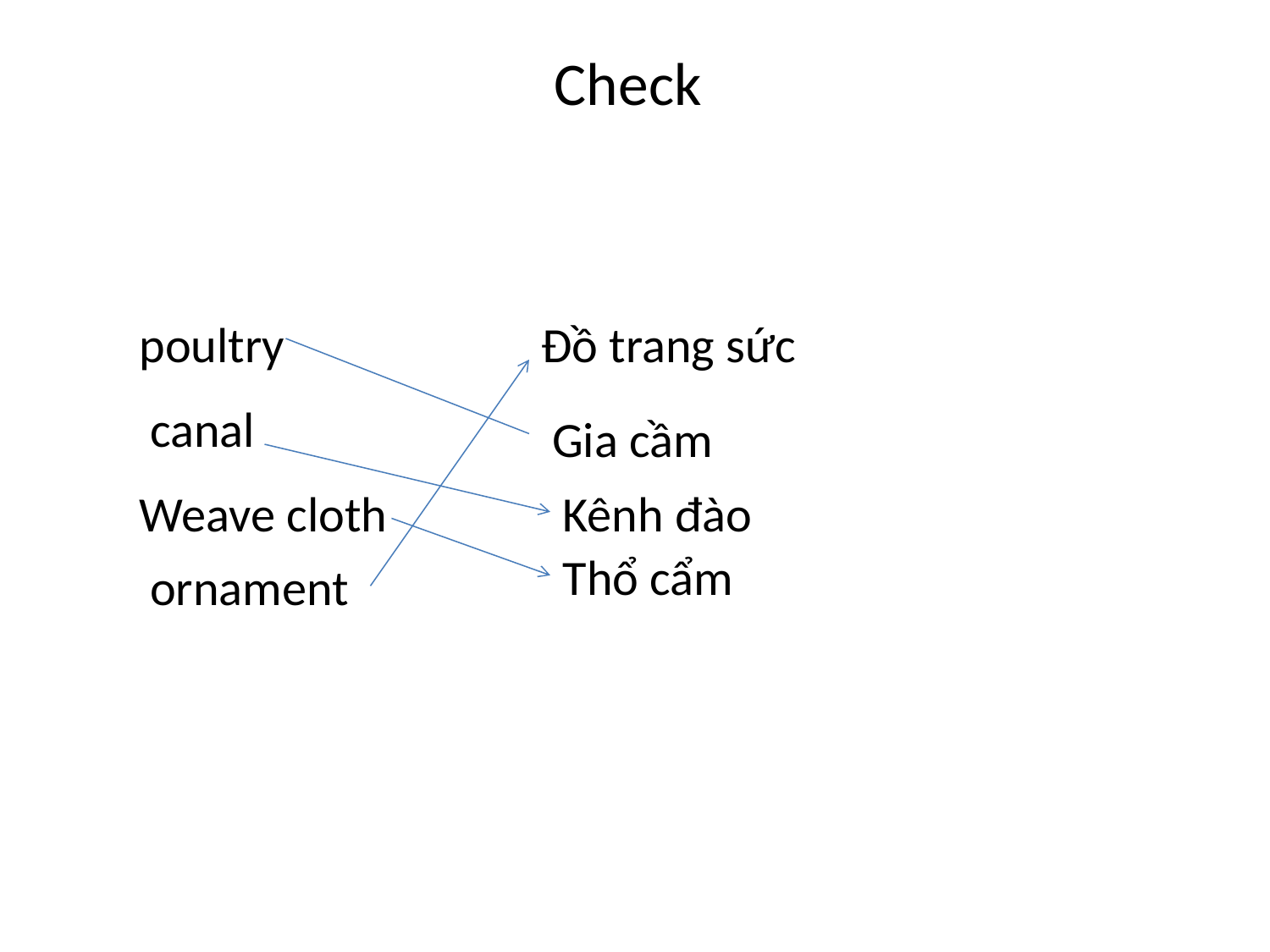

# Check

poultry
Đồ trang sức
canal
Gia cầm
Weave cloth
Kênh đào
Thổ cẩm
ornament